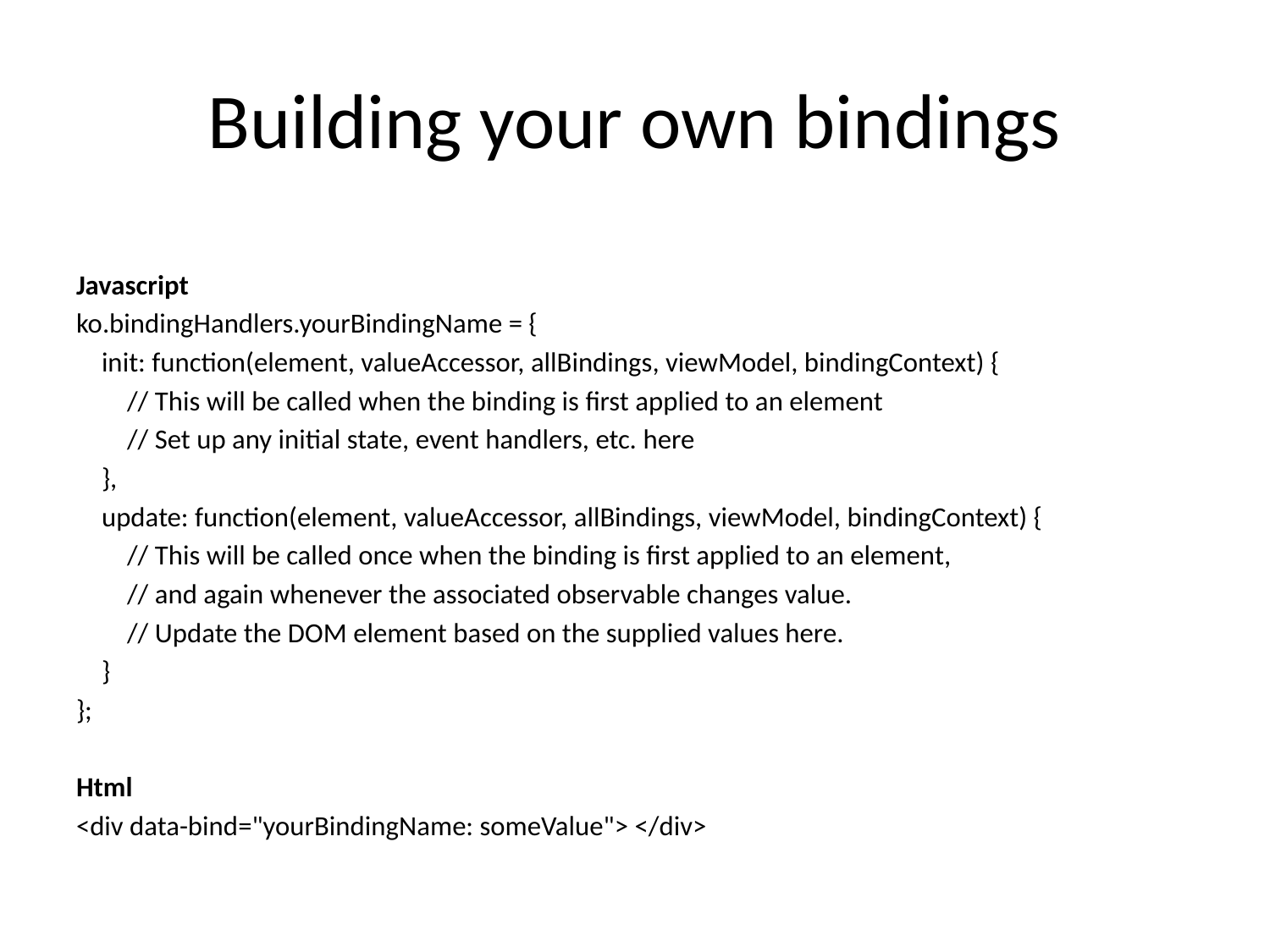

# Building your own bindings

Javascript
ko.bindingHandlers.yourBindingName = {
    init: function(element, valueAccessor, allBindings, viewModel, bindingContext) {
        // This will be called when the binding is first applied to an element
        // Set up any initial state, event handlers, etc. here
    },
    update: function(element, valueAccessor, allBindings, viewModel, bindingContext) {
        // This will be called once when the binding is first applied to an element,
        // and again whenever the associated observable changes value.
        // Update the DOM element based on the supplied values here.
    }
};

Html
<div data-bind="yourBindingName: someValue"> </div>